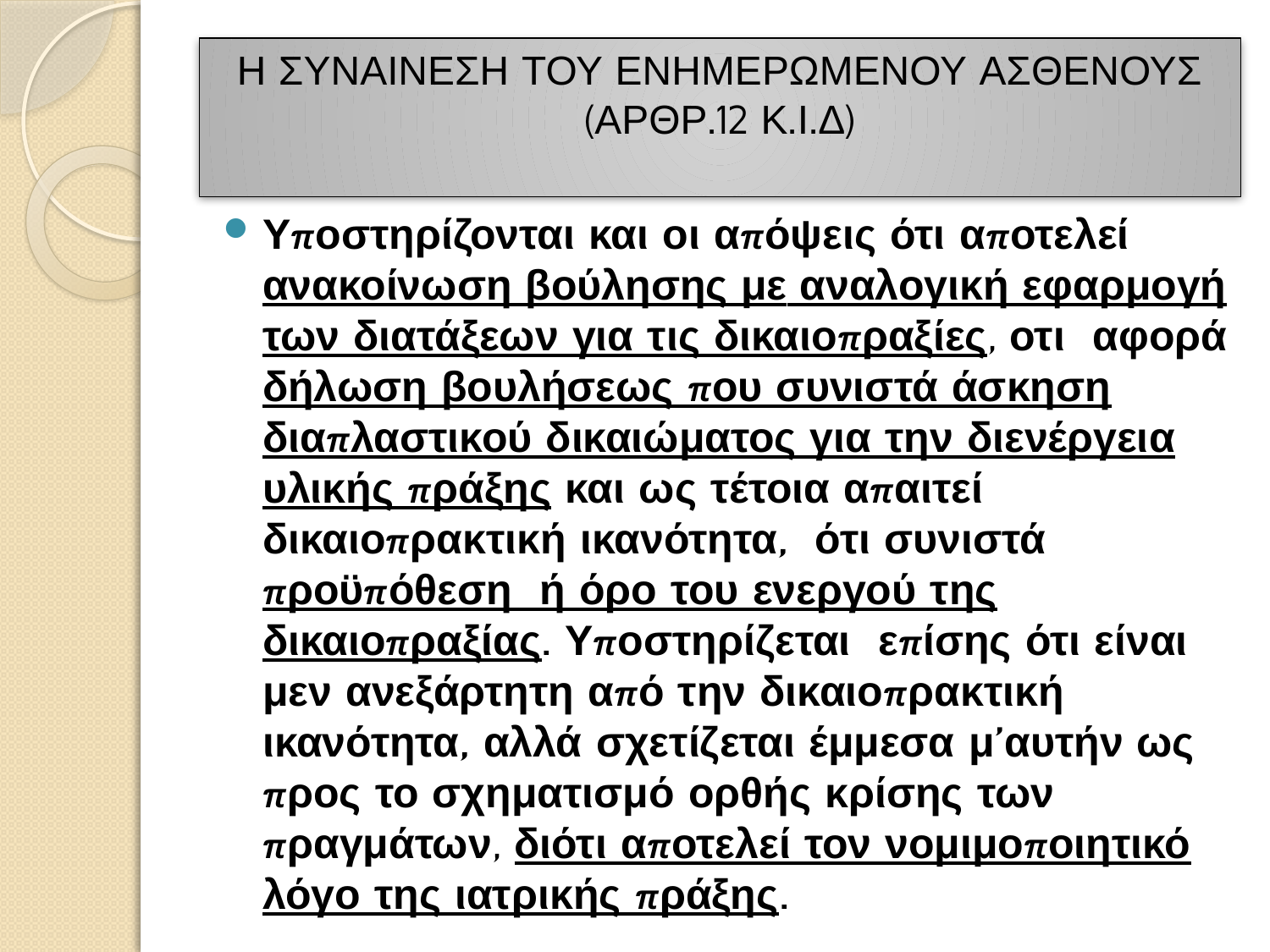

# Η ΣΥΝΑΙΝΕΣΗ ΤΟΥ ΕΝΗΜΕΡΩΜΕΝΟΥ ΑΣΘΕΝΟΥΣ (ΑΡΘΡ.12 Κ.Ι.Δ)
Υποστηρίζονται και οι απόψεις ότι αποτελεί  ανακοίνωση βούλησης με αναλογική εφαρμογή των διατάξεων για τις δικαιοπραξίες, οτι  αφορά δήλωση βουλήσεως που συνιστά άσκηση διαπλαστικού δικαιώματος για την διενέργεια υλικής πράξης και ως τέτοια απαιτεί δικαιοπρακτική ικανότητα,  ότι συνιστά προϋπόθεση  ή όρο του ενεργού της δικαιοπραξίας. Υποστηρίζεται  επίσης ότι είναι μεν ανεξάρτητη από την δικαιοπρακτική ικανότητα, αλλά σχετίζεται έμμεσα μ’αυτήν ως προς το σχηματισμό ορθής κρίσης των πραγμάτων, διότι αποτελεί τον νομιμοποιητικό λόγο της ιατρικής πράξης.